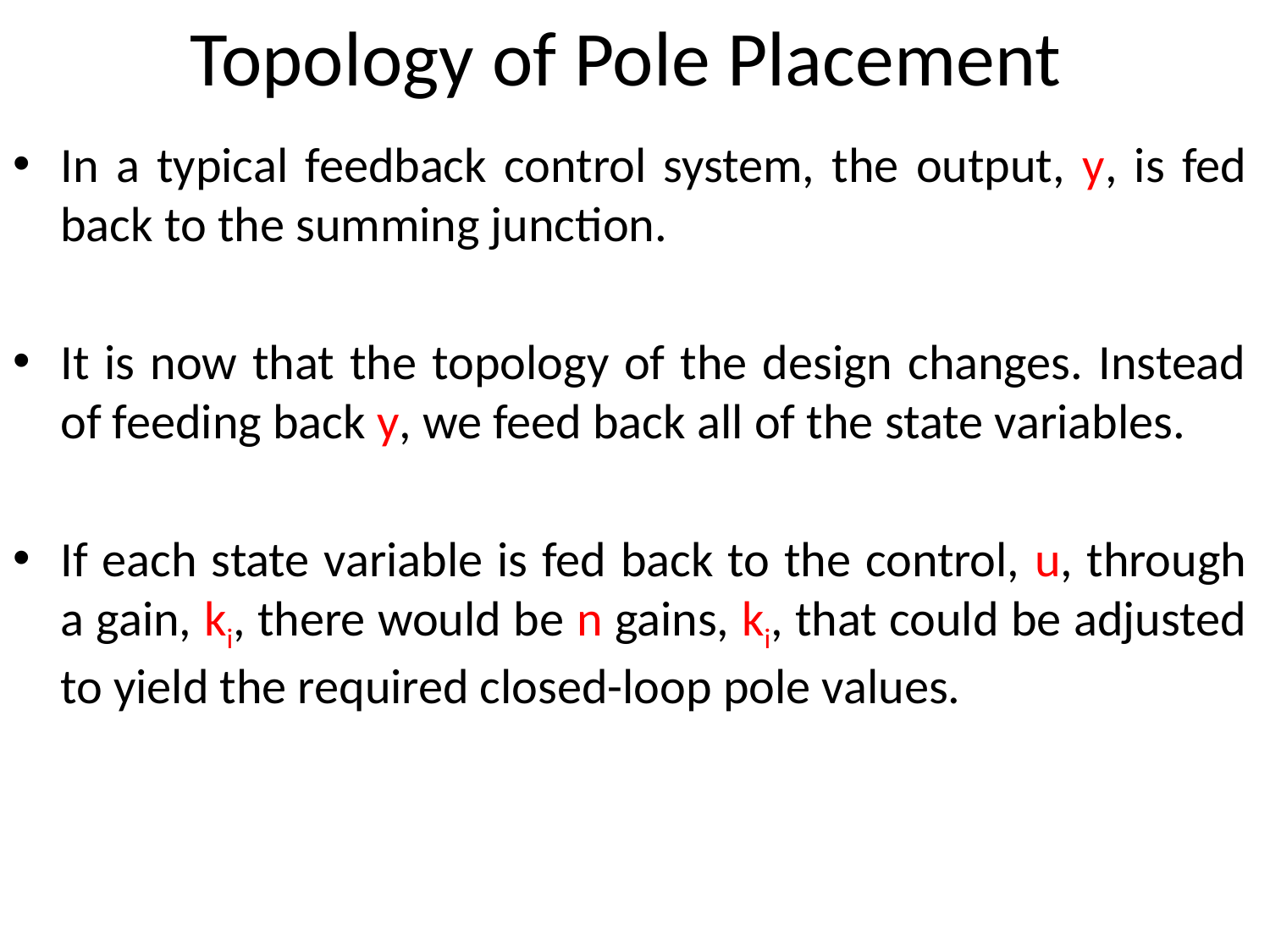

# Topology of Pole Placement
In a typical feedback control system, the output, y, is fed back to the summing junction.

It is now that the topology of the design changes. Instead of feeding back y, we feed back all of the state variables.

If each state variable is fed back to the control, u, through a gain, ki, there would be n gains, ki, that could be adjusted to yield the required closed-loop pole values.